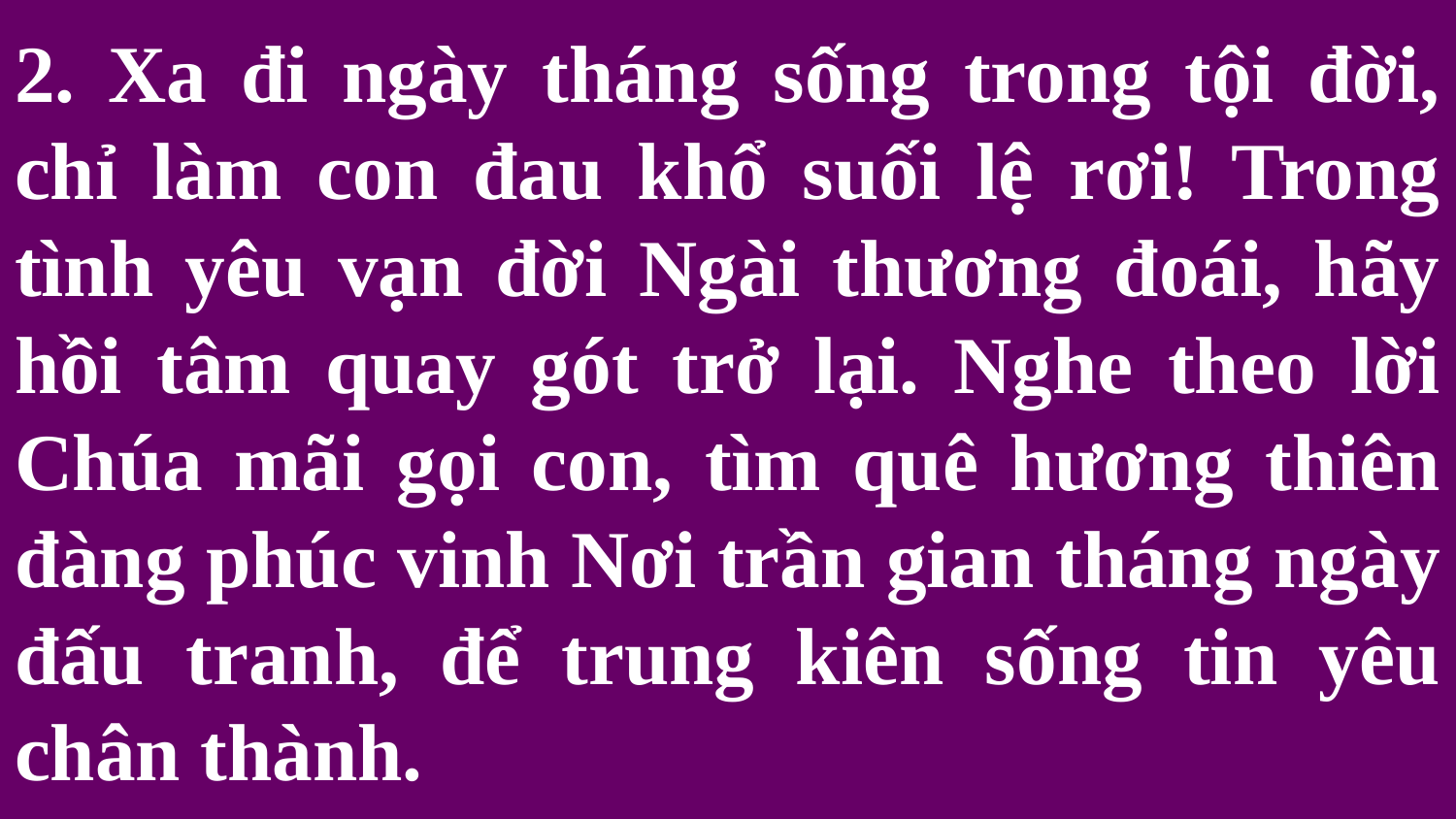

# 2. Xa đi ngày tháng sống trong tội đời, chỉ làm con đau khổ suối lệ rơi! Trong tình yêu vạn đời Ngài thương đoái, hãy hồi tâm quay gót trở lại. Nghe theo lời Chúa mãi gọi con, tìm quê hương thiên đàng phúc vinh Nơi trần gian tháng ngày đấu tranh, để trung kiên sống tin yêu chân thành.